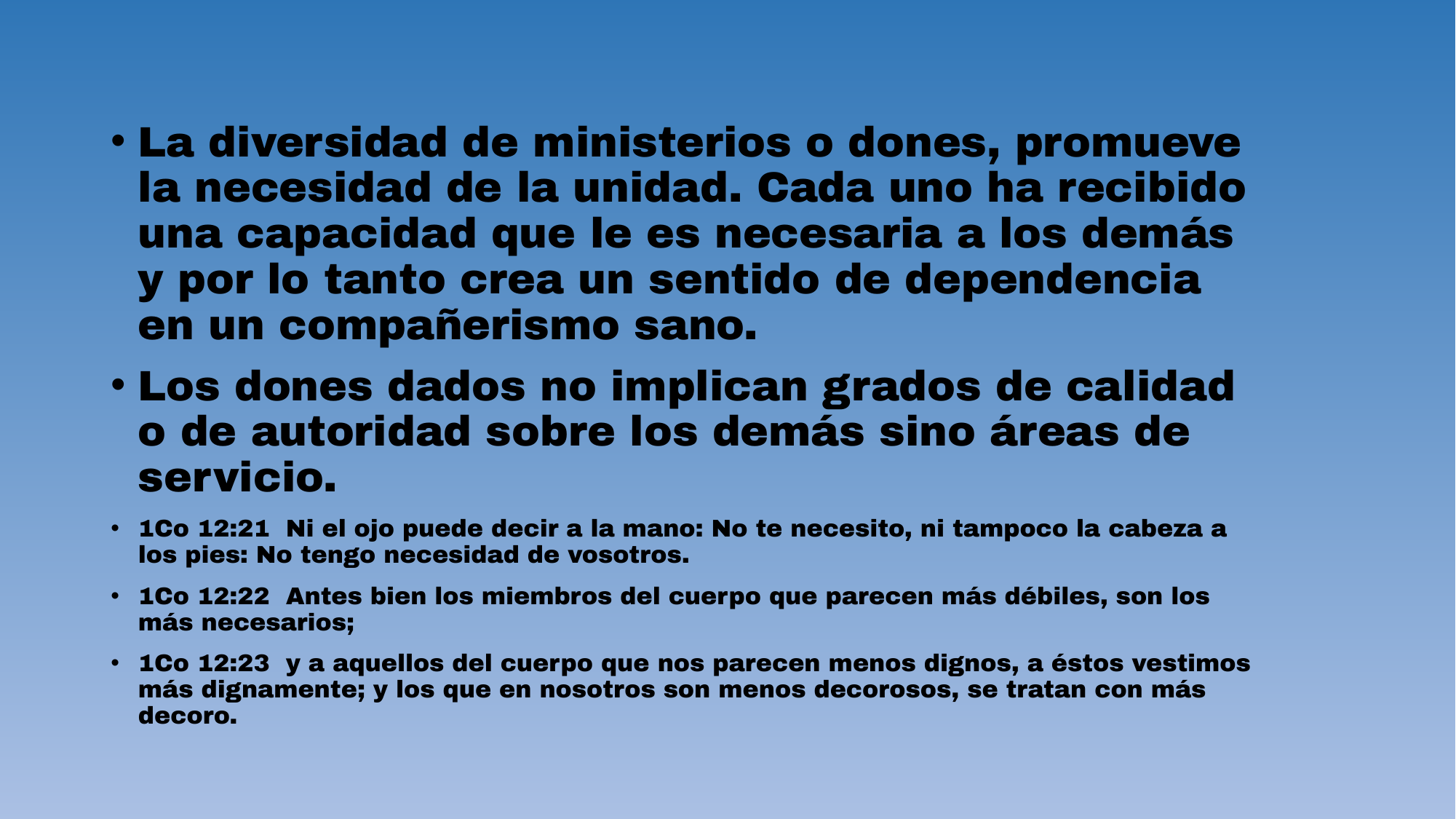

La diversidad de ministerios o dones, promueve la necesidad de la unidad. Cada uno ha recibido una capacidad que le es necesaria a los demás y por lo tanto crea un sentido de dependencia en un compañerismo sano.
Los dones dados no implican grados de calidad o de autoridad sobre los demás sino áreas de servicio.
1Co 12:21  Ni el ojo puede decir a la mano: No te necesito, ni tampoco la cabeza a los pies: No tengo necesidad de vosotros.
1Co 12:22  Antes bien los miembros del cuerpo que parecen más débiles, son los más necesarios;
1Co 12:23  y a aquellos del cuerpo que nos parecen menos dignos, a éstos vestimos más dignamente; y los que en nosotros son menos decorosos, se tratan con más decoro.